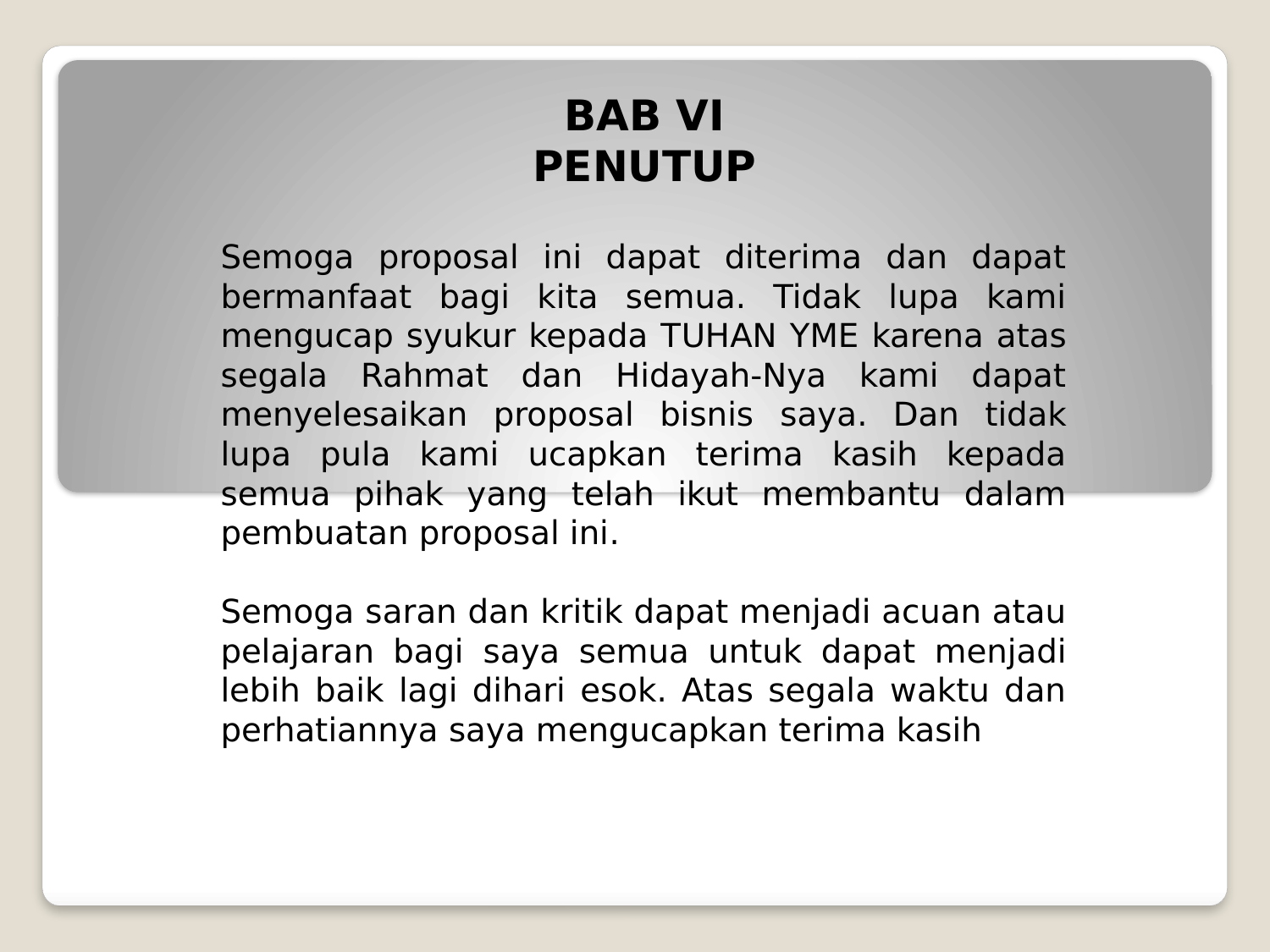

# BAB VI PENUTUP
Semoga proposal ini dapat diterima dan dapat bermanfaat bagi kita semua. Tidak lupa kami mengucap syukur kepada TUHAN YME karena atas segala Rahmat dan Hidayah-Nya kami dapat menyelesaikan proposal bisnis saya. Dan tidak lupa pula kami ucapkan terima kasih kepada semua pihak yang telah ikut membantu dalam pembuatan proposal ini.

Semoga saran dan kritik dapat menjadi acuan atau pelajaran bagi saya semua untuk dapat menjadi lebih baik lagi dihari esok. Atas segala waktu dan perhatiannya saya mengucapkan terima kasih